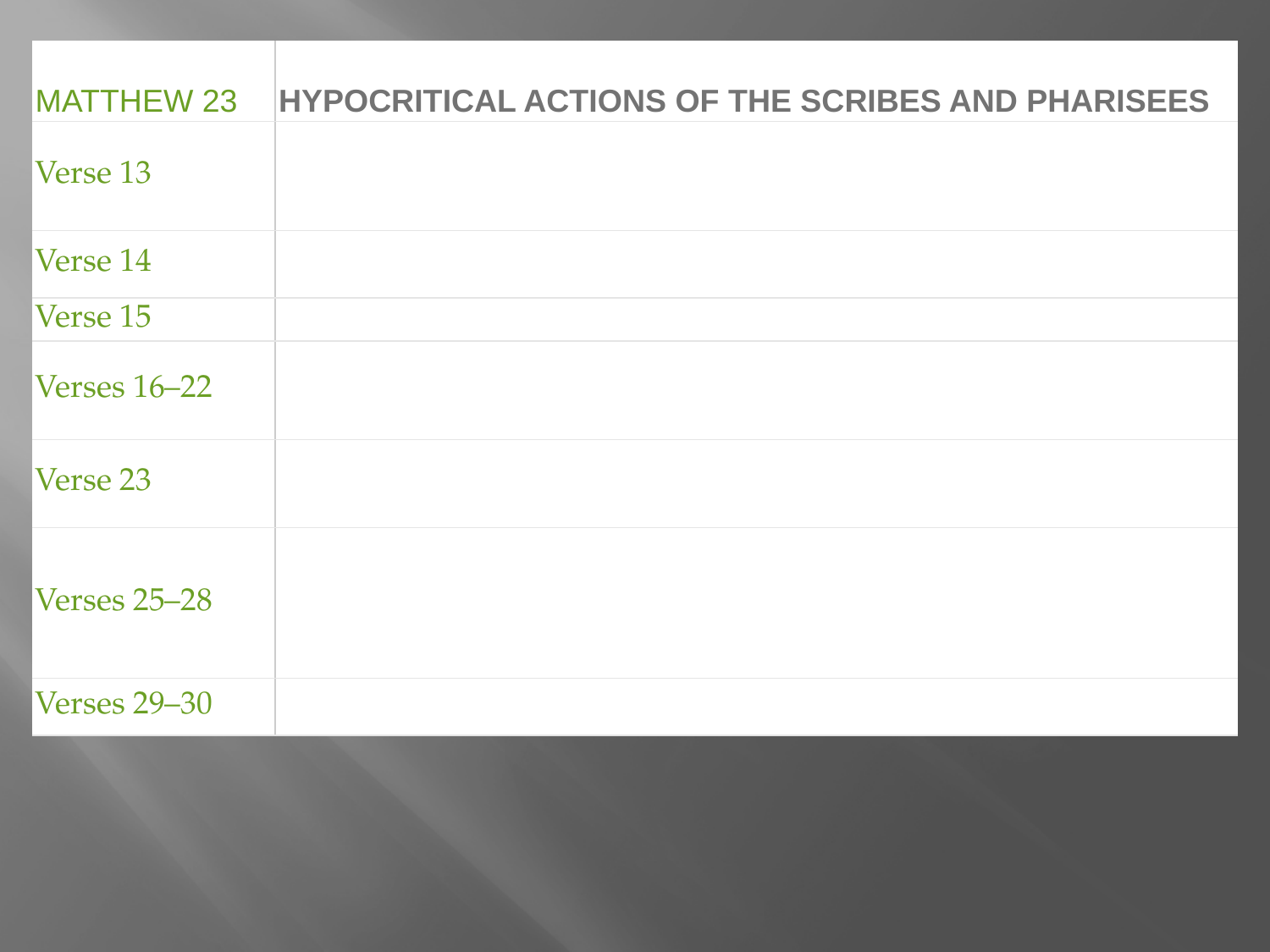

| MATTHEW 23 | HYPOCRITICAL ACTIONS OF THE SCRIBES AND PHARISEES |
| --- | --- |
| Verse 13 |  |
| Verse 14 |  |
| Verse 15 |  |
| Verses 16–22 |  |
| Verse 23 |  |
| Verses 25–28 |  |
| Verses 29–30 |  |
Matthew 23